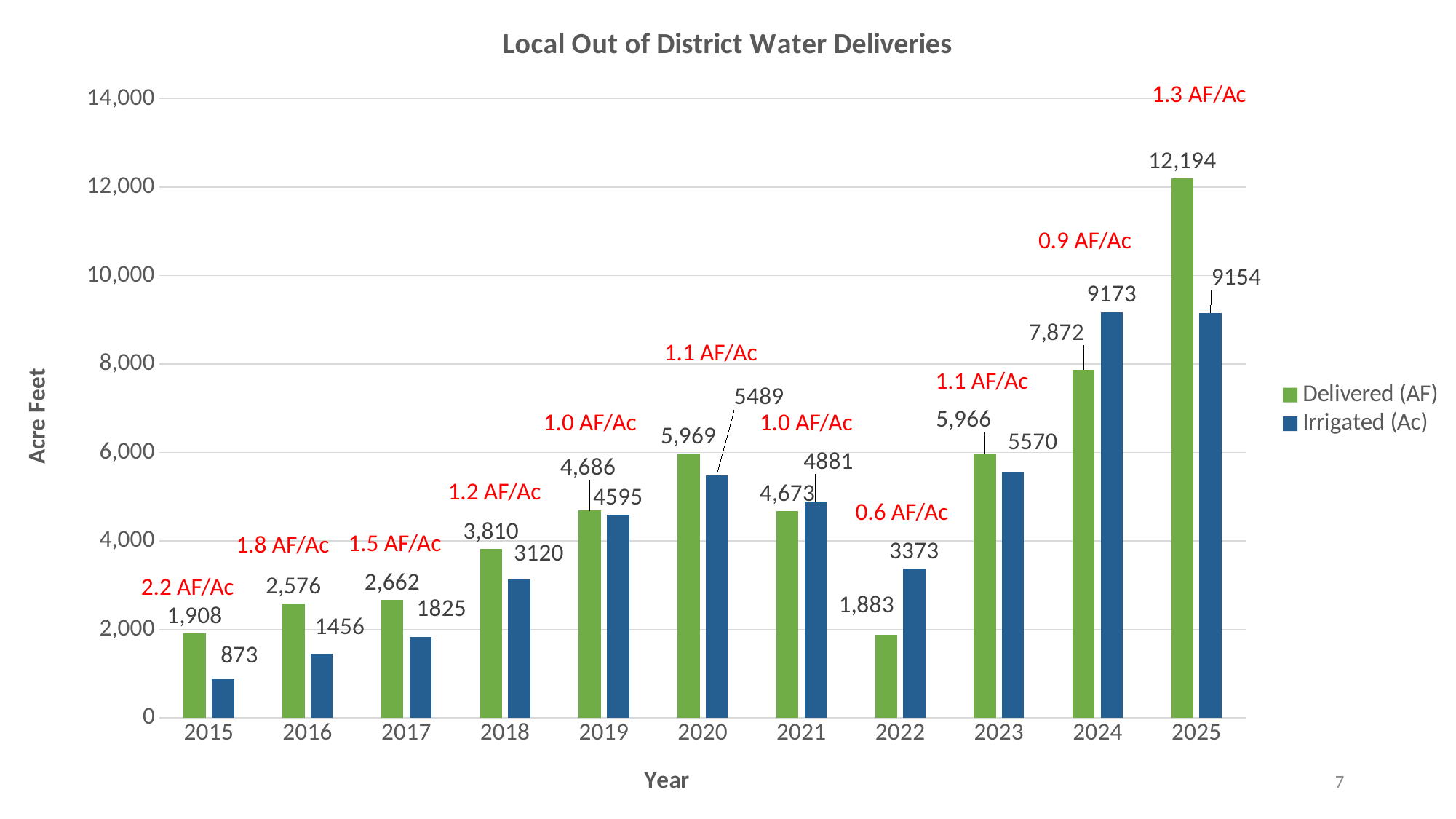

### Chart: Local Out of District Water Deliveries

| Category | Delivered (AF) | Irrigated (Ac) |
|---|---|---|
| 2015 | 1908.0 | 872.6 |
| 2016 | 2576.0 | 1455.55 |
| 2017 | 2662.0 | 1824.51 |
| 2018 | 3810.0 | 3120.0 |
| 2019 | 4686.1 | 4595.3 |
| 2020 | 5969.22 | 5489.36 |
| 2021 | 4673.0 | 4881.0 |
| 2022 | 1883.0 | 3373.0 |
| 2023 | 5966.0 | 5570.0 |
| 2024 | 7872.0 | 9172.9 |
| 2025 | 12194.1 | 9153.82 |
0.9 AF/Ac
1.1 AF/Ac
1.1 AF/Ac
1.0 AF/Ac
1.0 AF/Ac
1.2 AF/Ac
0.6 AF/Ac
1.5 AF/Ac
1.8 AF/Ac
2.2 AF/Ac
7